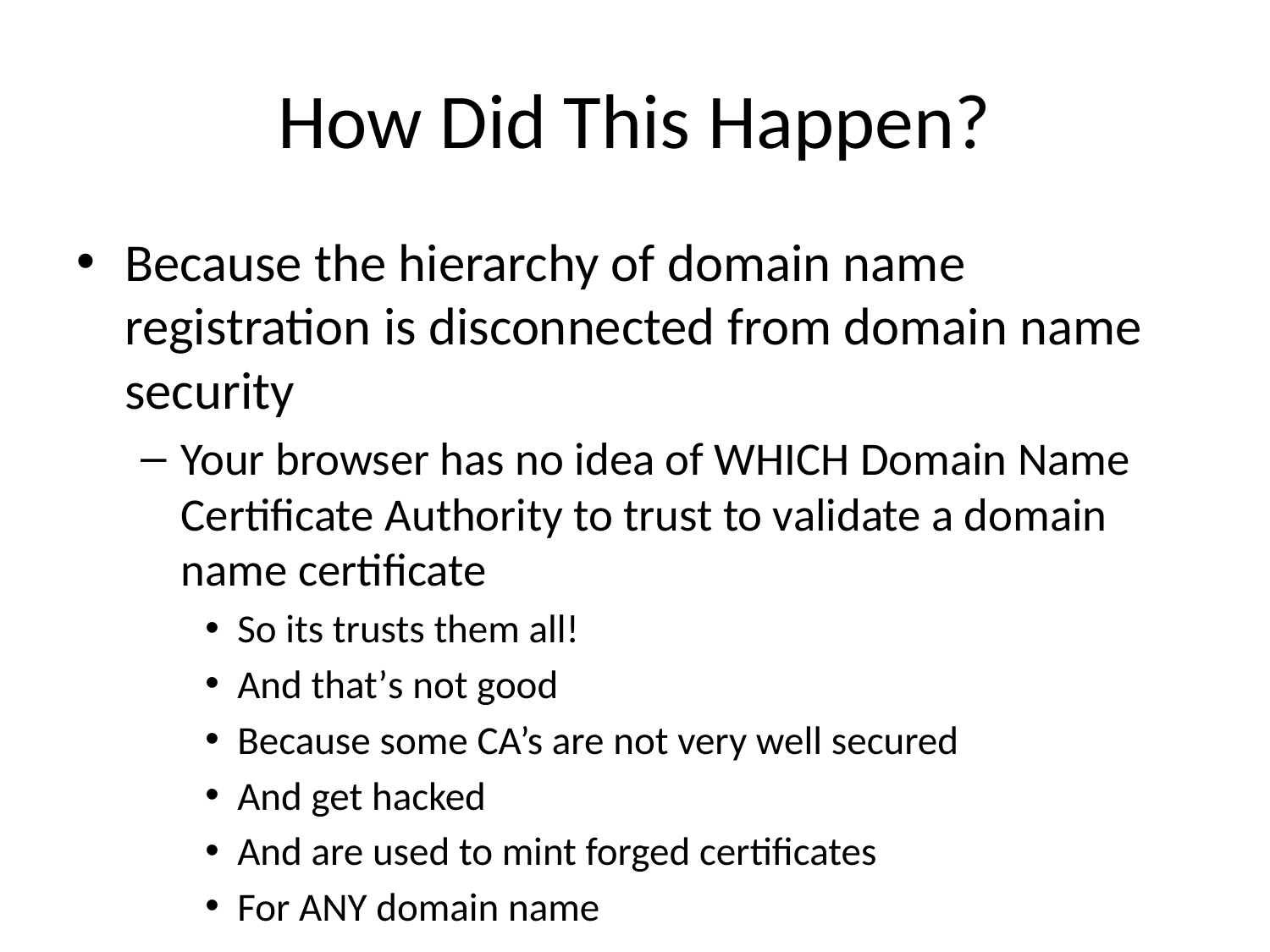

# How Did This Happen?
Because the hierarchy of domain name registration is disconnected from domain name security
Your browser has no idea of WHICH Domain Name Certificate Authority to trust to validate a domain name certificate
So its trusts them all!
And that’s not good
Because some CA’s are not very well secured
And get hacked
And are used to mint forged certificates
For ANY domain name